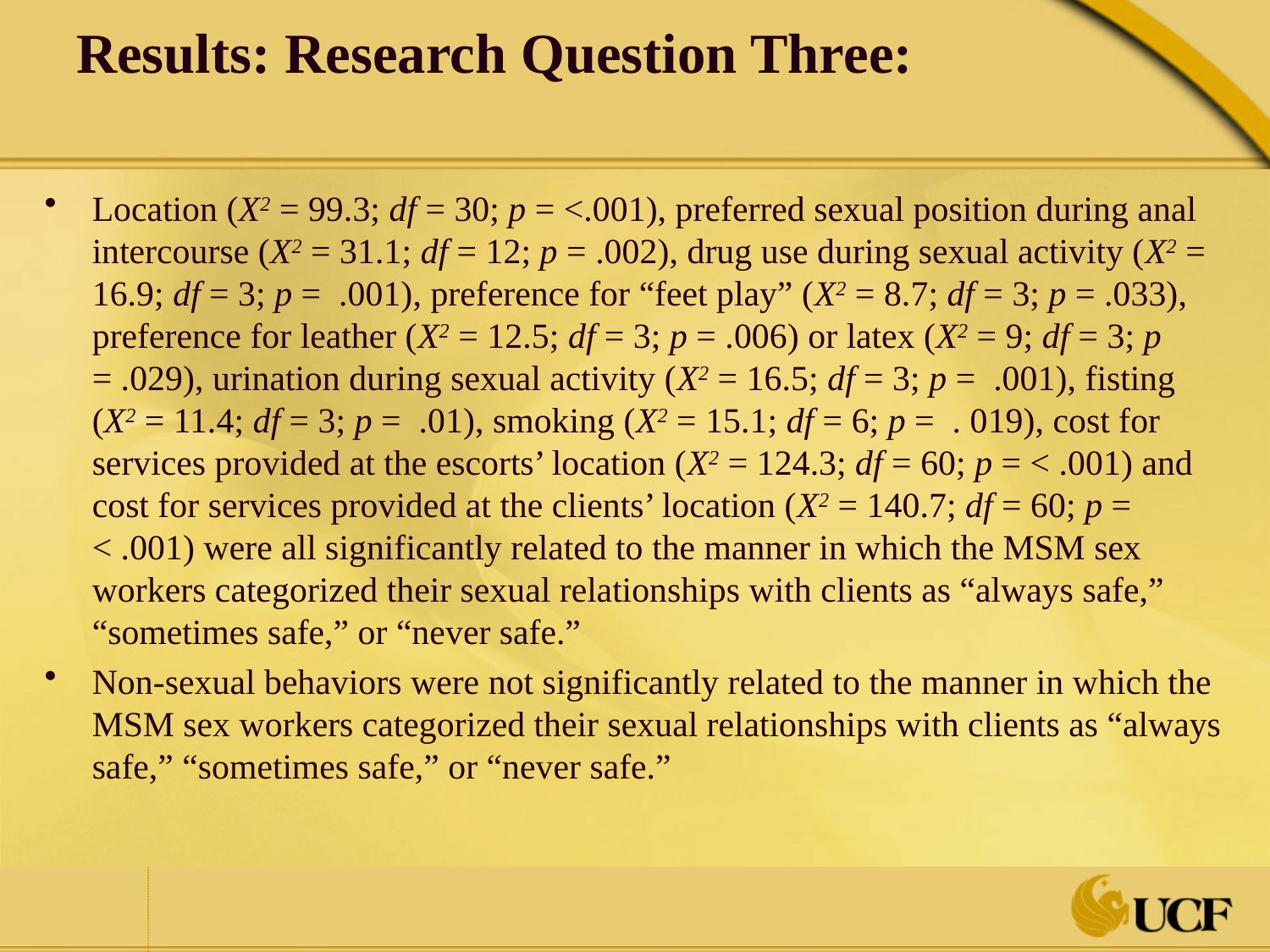

# Results: Research Question Three:
Location (X2 = 99.3; df = 30; p = <.001), preferred sexual position during anal intercourse (X2 = 31.1; df = 12; p = .002), drug use during sexual activity (X2 = 16.9; df = 3; p =  .001), preference for “feet play” (X2 = 8.7; df = 3; p = .033), preference for leather (X2 = 12.5; df = 3; p = .006) or latex (X2 = 9; df = 3; p = .029), urination during sexual activity (X2 = 16.5; df = 3; p =  .001), fisting (X2 = 11.4; df = 3; p =  .01), smoking (X2 = 15.1; df = 6; p =  . 019), cost for services provided at the escorts’ location (X2 = 124.3; df = 60; p = < .001) and cost for services provided at the clients’ location (X2 = 140.7; df = 60; p = < .001) were all significantly related to the manner in which the MSM sex workers categorized their sexual relationships with clients as “always safe,” “sometimes safe,” or “never safe.”
Non-sexual behaviors were not significantly related to the manner in which the MSM sex workers categorized their sexual relationships with clients as “always safe,” “sometimes safe,” or “never safe.”